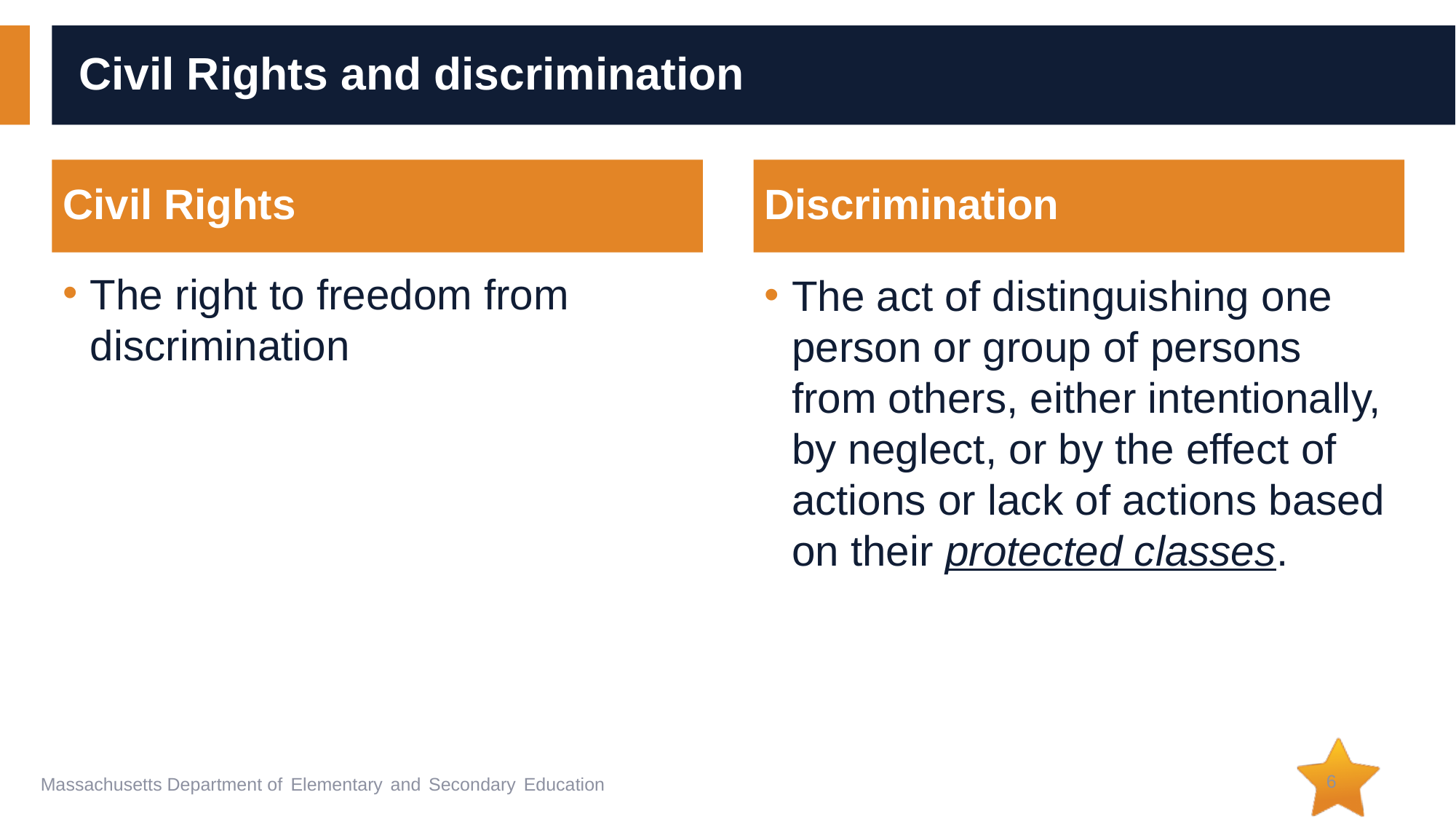

# Civil Rights and discrimination
Civil Rights
Discrimination
The right to freedom from discrimination

The act of distinguishing one person or group of persons from others, either intentionally, by neglect, or by the effect of actions or lack of actions based on their protected classes.

6